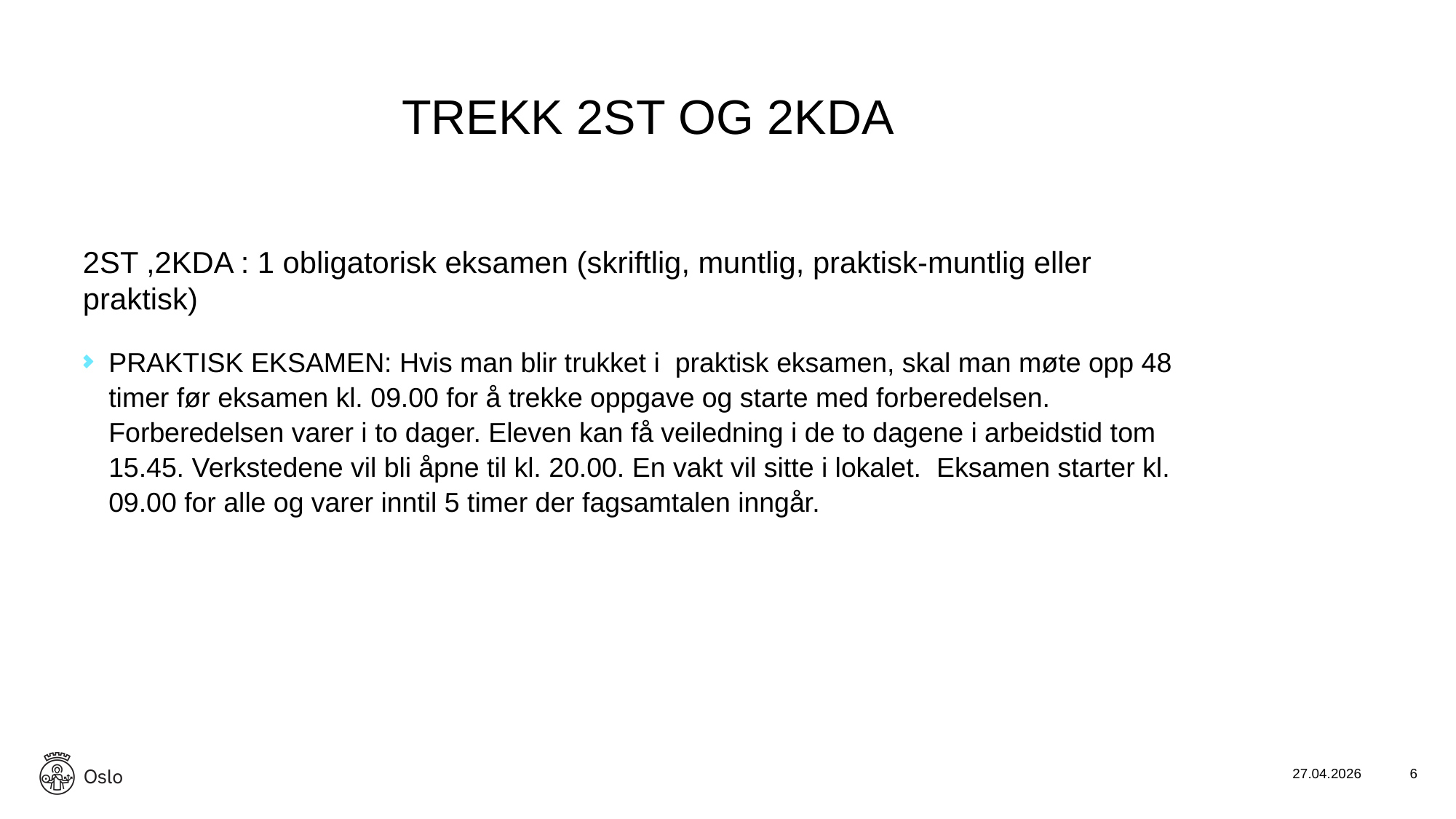

# TREKK 2ST OG 2KDA
2ST ,2KDA : 1 obligatorisk eksamen (skriftlig, muntlig, praktisk-muntlig eller praktisk)
PRAKTISK EKSAMEN: Hvis man blir trukket i  praktisk eksamen, skal man møte opp 48 timer før eksamen kl. 09.00 for å trekke oppgave og starte med forberedelsen. Forberedelsen varer i to dager. Eleven kan få veiledning i de to dagene i arbeidstid tom 15.45. Verkstedene vil bli åpne til kl. 20.00. En vakt vil sitte i lokalet.  Eksamen starter kl. 09.00 for alle og varer inntil 5 timer der fagsamtalen inngår.

27.04.2026
6